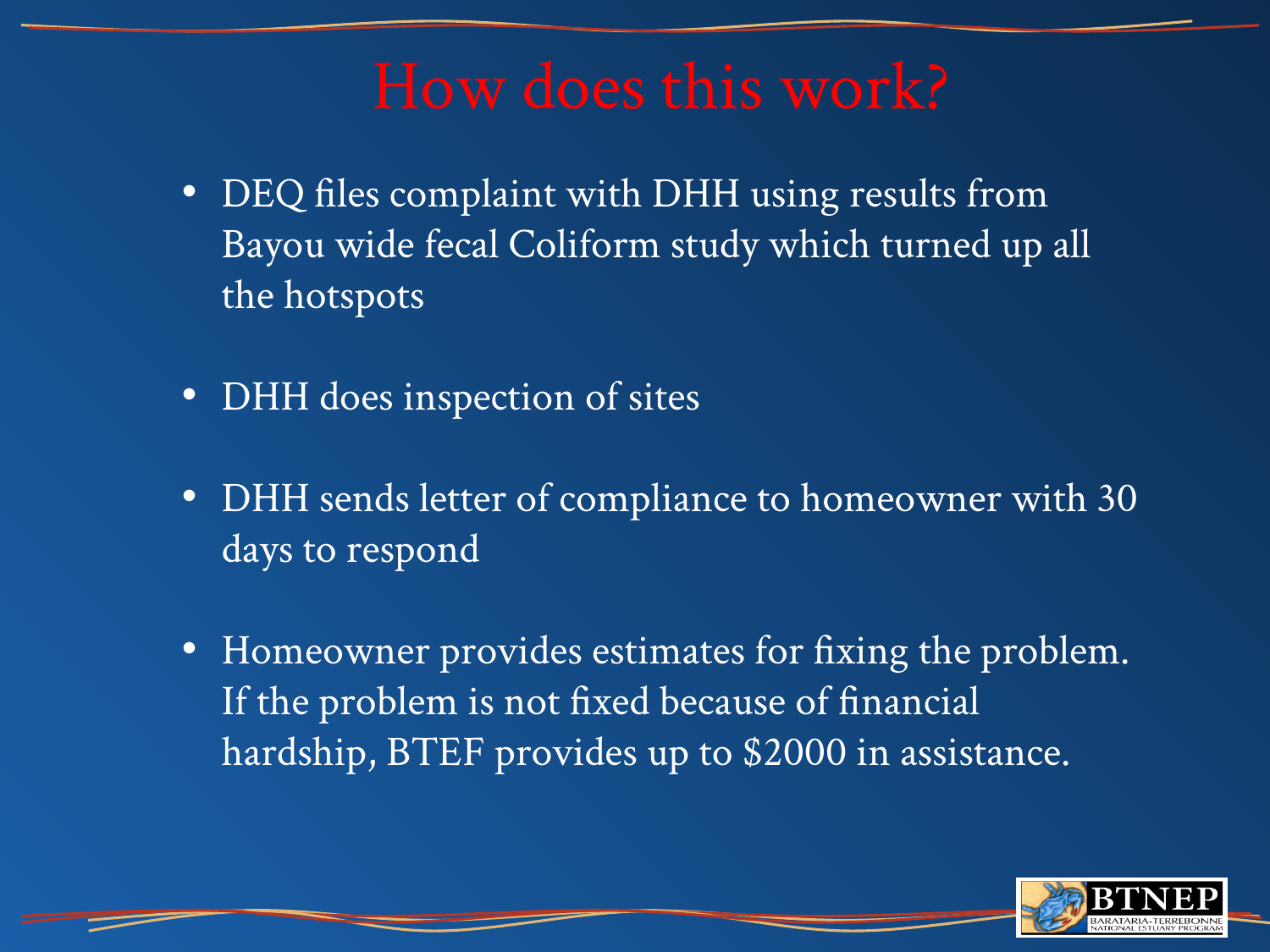

How does this work?
DEQ files complaint with DHH using results from Bayou wide fecal Coliform study which turned up all the hotspots

DHH does inspection of sites

DHH sends letter of compliance to homeowner with 30 days to respond

Homeowner provides estimates for fixing the problem. If the problem is not fixed because of financial hardship, BTEF provides up to $2000 in assistance.